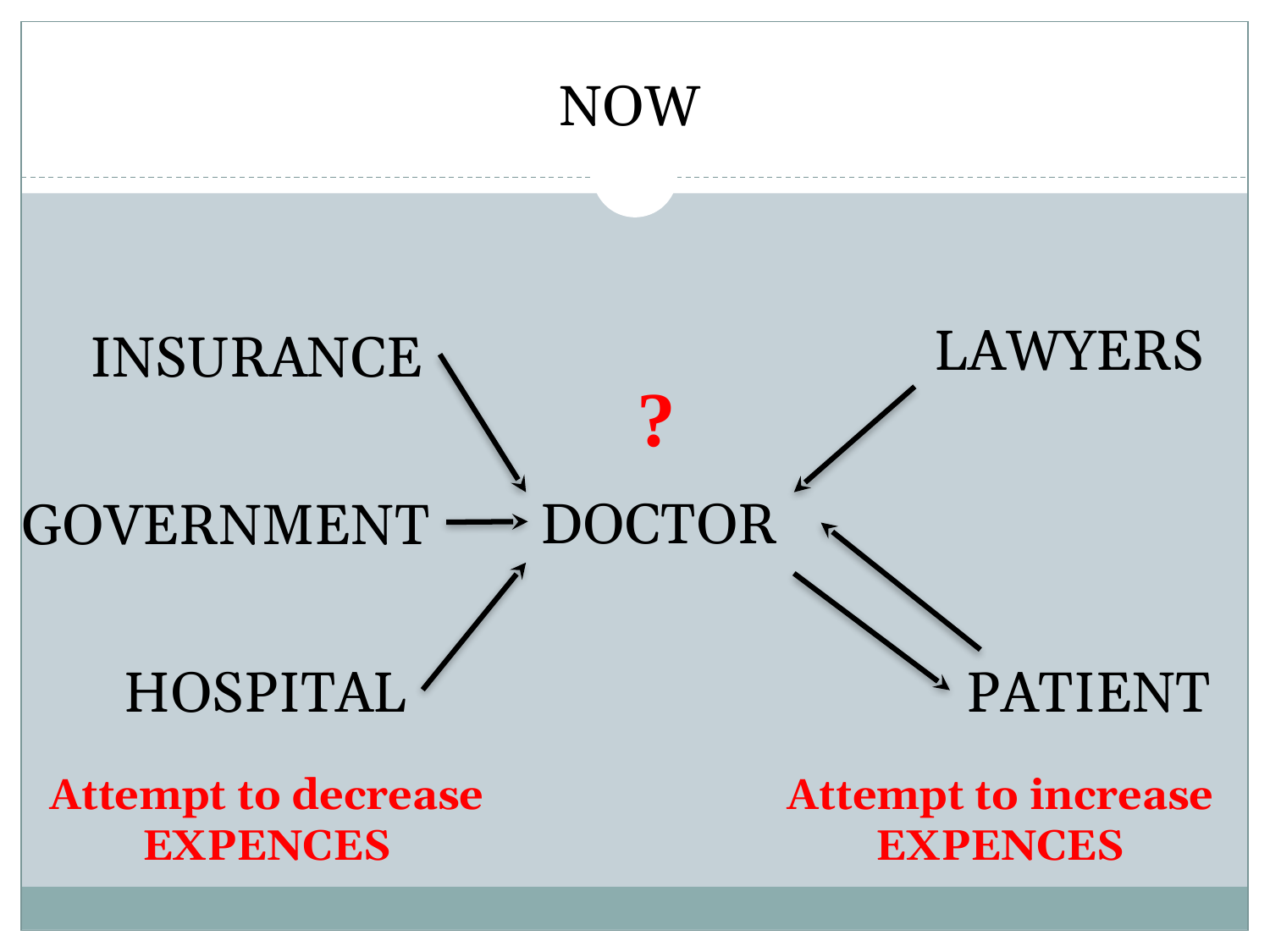

NOW
LAWYERS
INSURANCE
?
DOCTOR
GOVERNMENT
HOSPITAL
PATIENT
Attempt to decrease
EXPENCES
Attempt to increase
EXPENCES